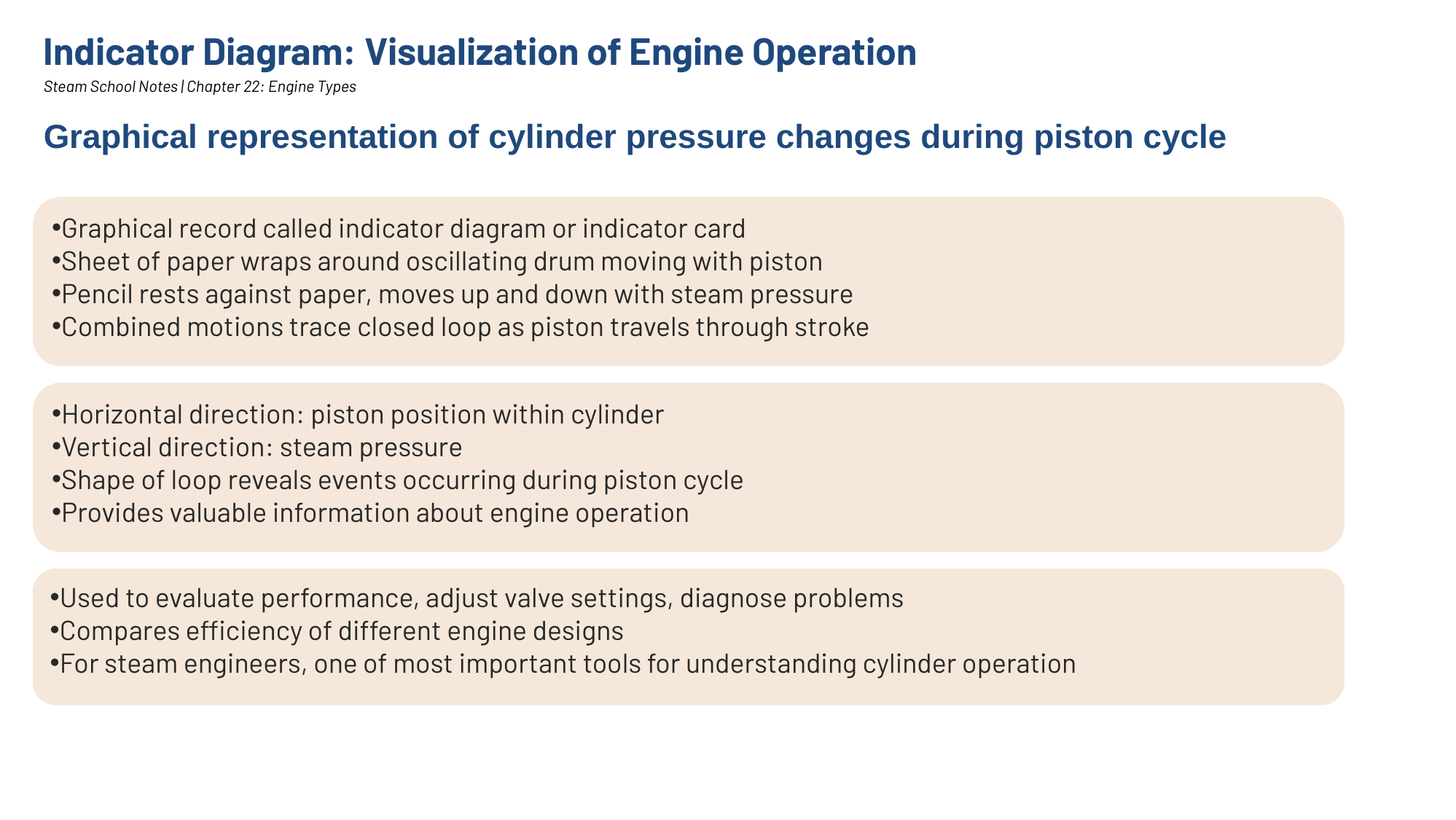

Indicator Diagram: Visualization of Engine Operation
Steam School Notes | Chapter 22: Engine Types
Graphical representation of cylinder pressure changes during piston cycle
Graphical record called indicator diagram or indicator card
Sheet of paper wraps around oscillating drum moving with piston
Pencil rests against paper, moves up and down with steam pressure
Combined motions trace closed loop as piston travels through stroke
Horizontal direction: piston position within cylinder
Vertical direction: steam pressure
Shape of loop reveals events occurring during piston cycle
Provides valuable information about engine operation
Used to evaluate performance, adjust valve settings, diagnose problems
Compares efficiency of different engine designs
For steam engineers, one of most important tools for understanding cylinder operation